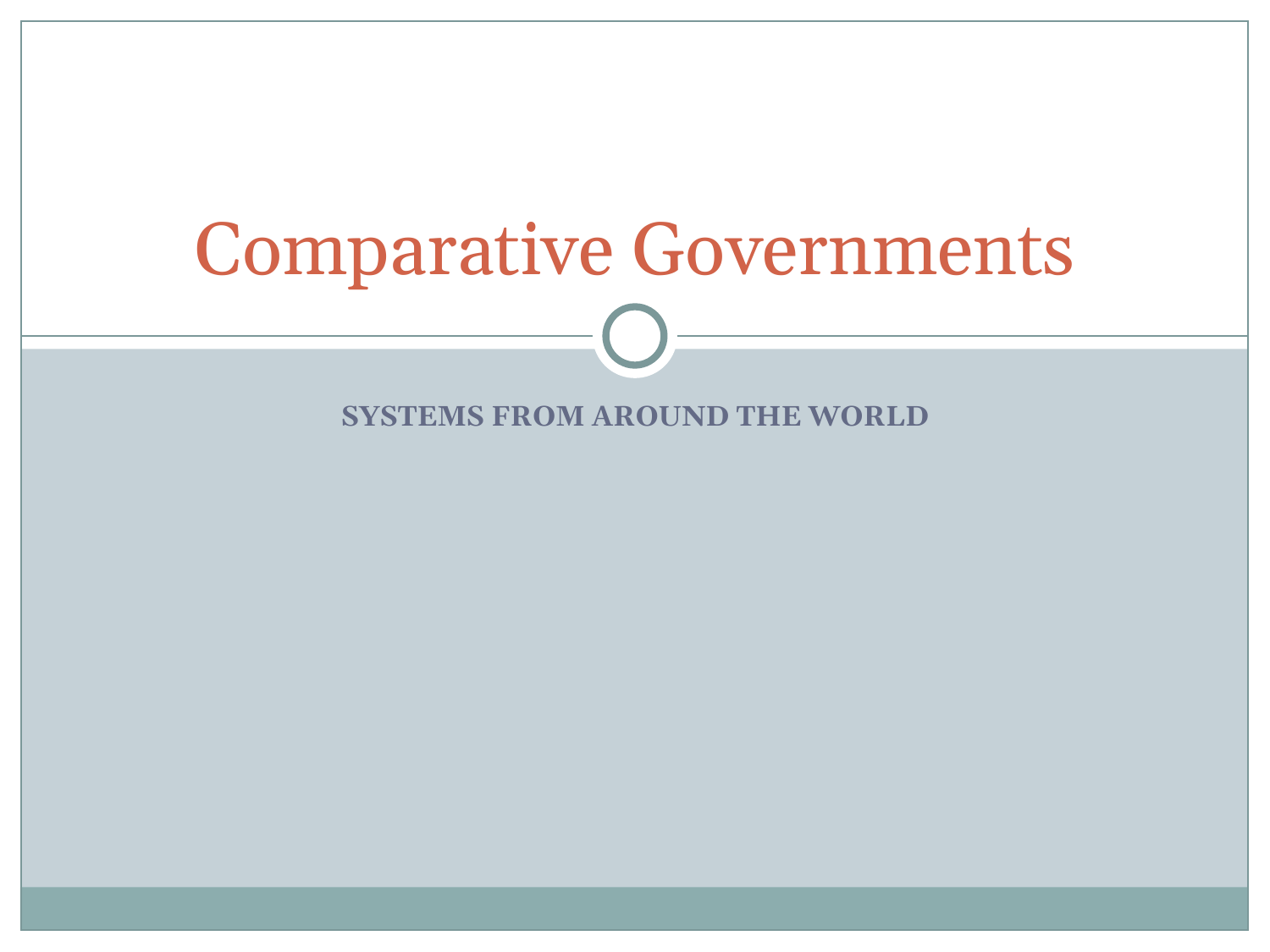

# Comparative Governments
SYSTEMS FROM AROUND THE WORLD